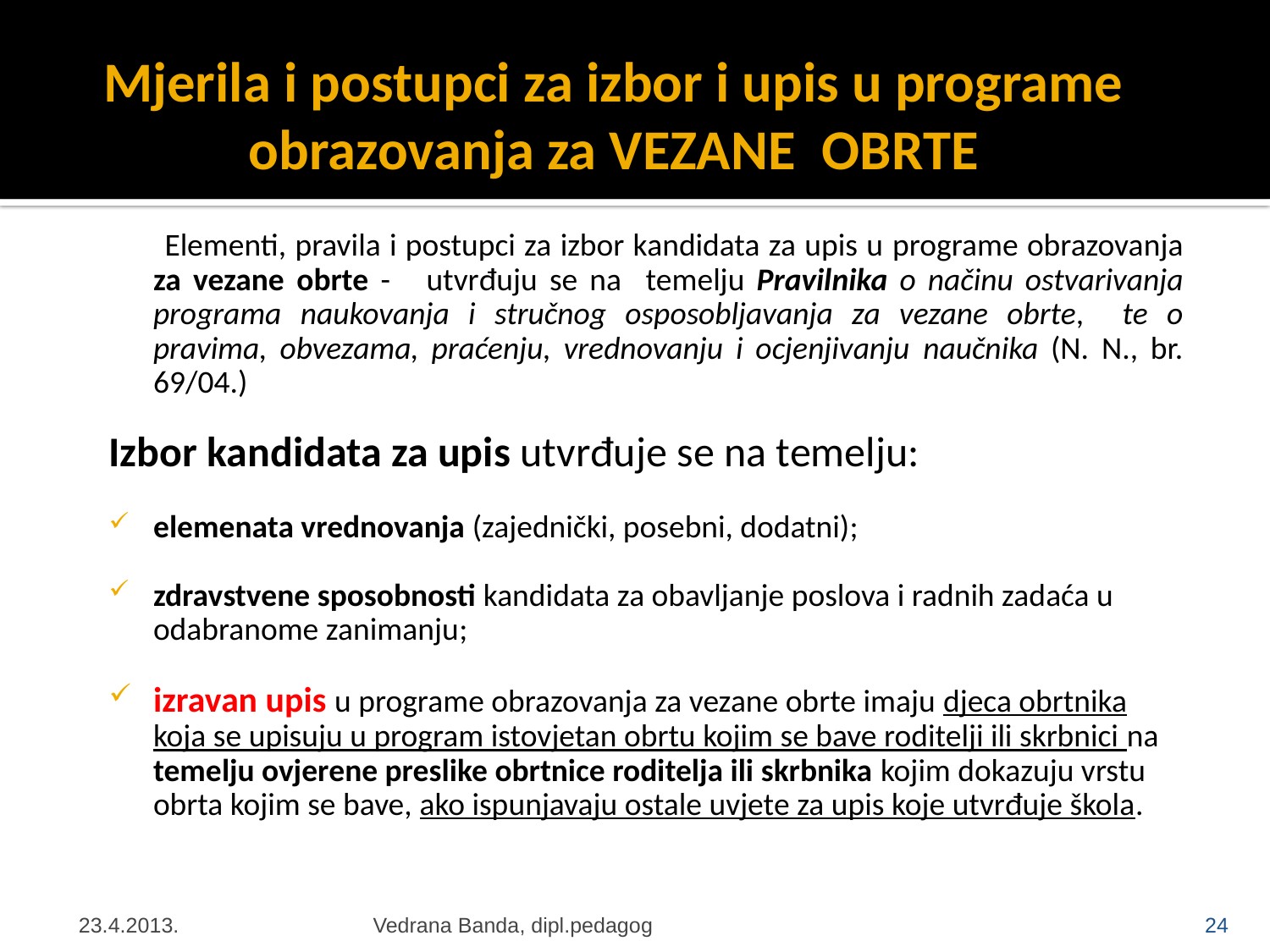

# Mjerila i postupci za izbor i upis u programe obrazovanja za VEZANE  OBRTE
       Elementi, pravila i postupci za izbor kandidata za upis u programe obrazovanja za vezane obrte -   utvrđuju se na  temelju Pravilnika o načinu ostvarivanja programa naukovanja i stručnog osposobljavanja za vezane obrte,  te o pravima, obvezama, praćenju, vrednovanju i ocjenjivanju naučnika (N. N., br. 69/04.)

Izbor kandidata za upis utvrđuje se na temelju:

elemenata vrednovanja (zajednički, posebni, dodatni);

zdravstvene sposobnosti kandidata za obavljanje poslova i radnih zadaća u odabranome zanimanju;

izravan upis u programe obrazovanja za vezane obrte imaju djeca obrtnika koja se upisuju u program istovjetan obrtu kojim se bave roditelji ili skrbnici na temelju ovjerene preslike obrtnice roditelja ili skrbnika kojim dokazuju vrstu obrta kojim se bave, ako ispunjavaju ostale uvjete za upis koje utvrđuje škola.
23.4.2013.
Vedrana Banda, dipl.pedagog
24